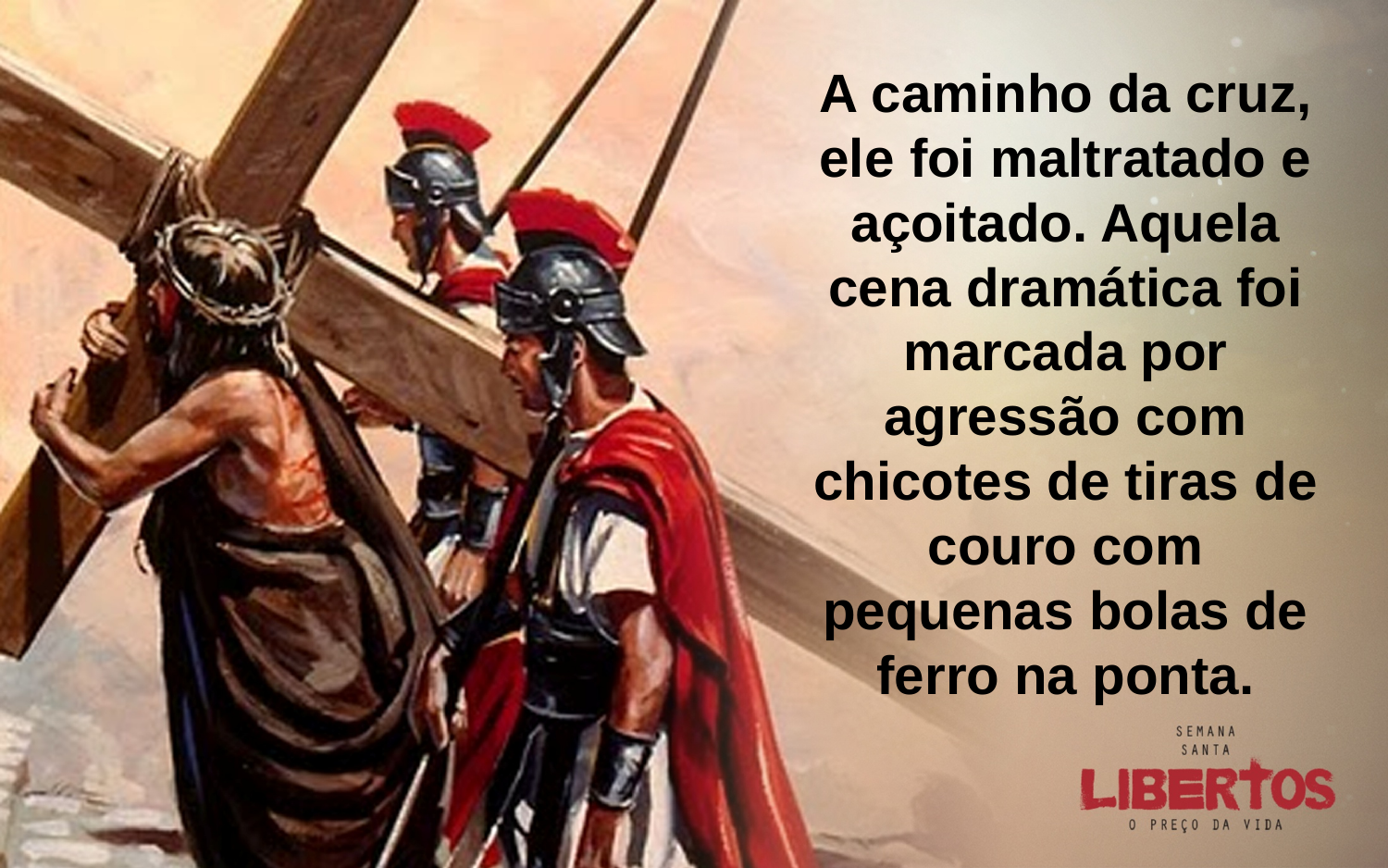

A caminho da cruz, ele foi maltratado e açoitado. Aquela cena dramática foi marcada por agressão com chicotes de tiras de couro com pequenas bolas de ferro na ponta.